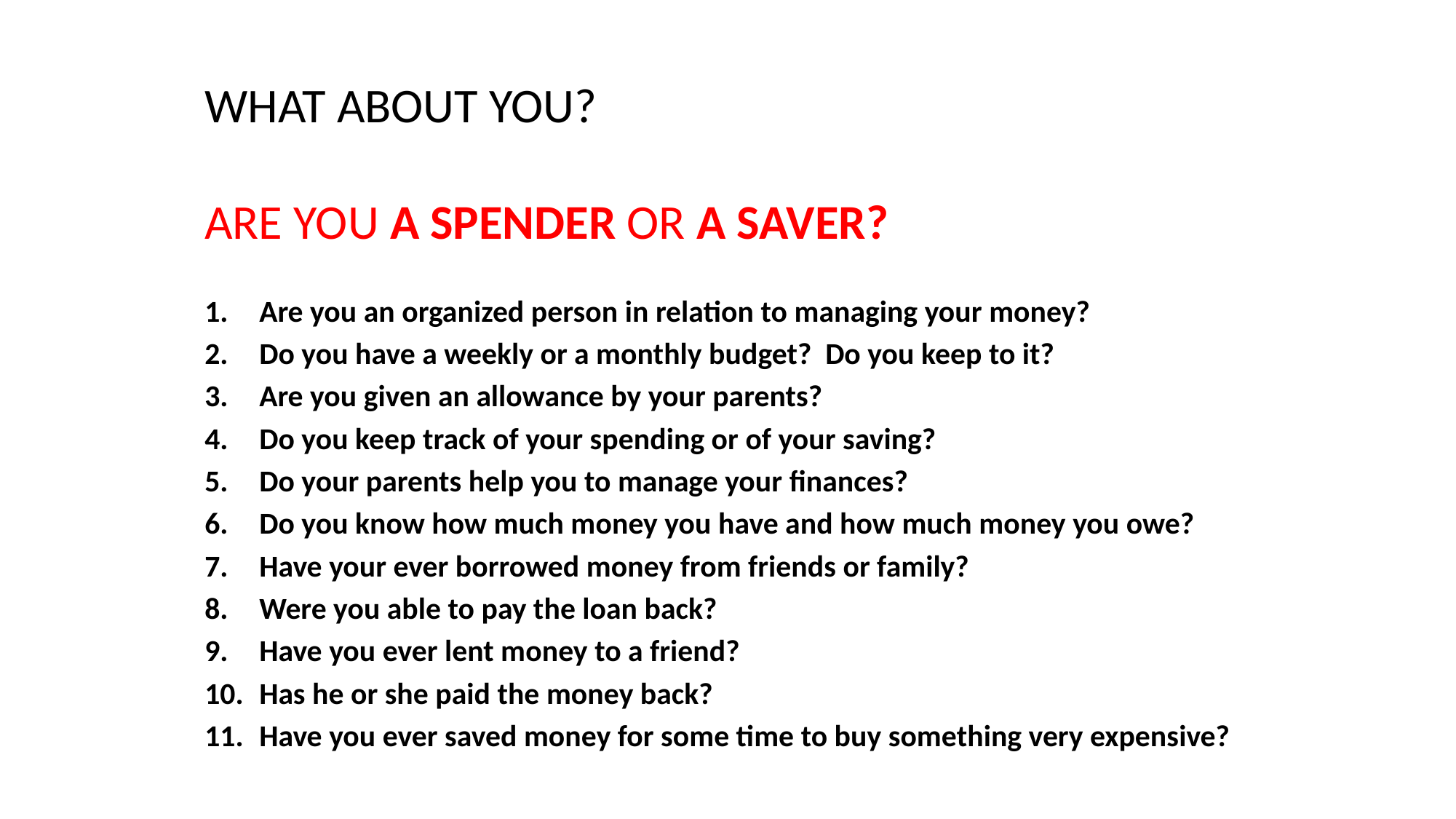

WHAT ABOUT YOU?

ARE YOU A SPENDER OR A SAVER?

Are you an organized person in relation to managing your money?
Do you have a weekly or a monthly budget?  Do you keep to it?
Are you given an allowance by your parents?
Do you keep track of your spending or of your saving?
Do your parents help you to manage your finances?
Do you know how much money you have and how much money you owe?
Have your ever borrowed money from friends or family?
Were you able to pay the loan back?
Have you ever lent money to a friend?
Has he or she paid the money back?
Have you ever saved money for some time to buy something very expensive?